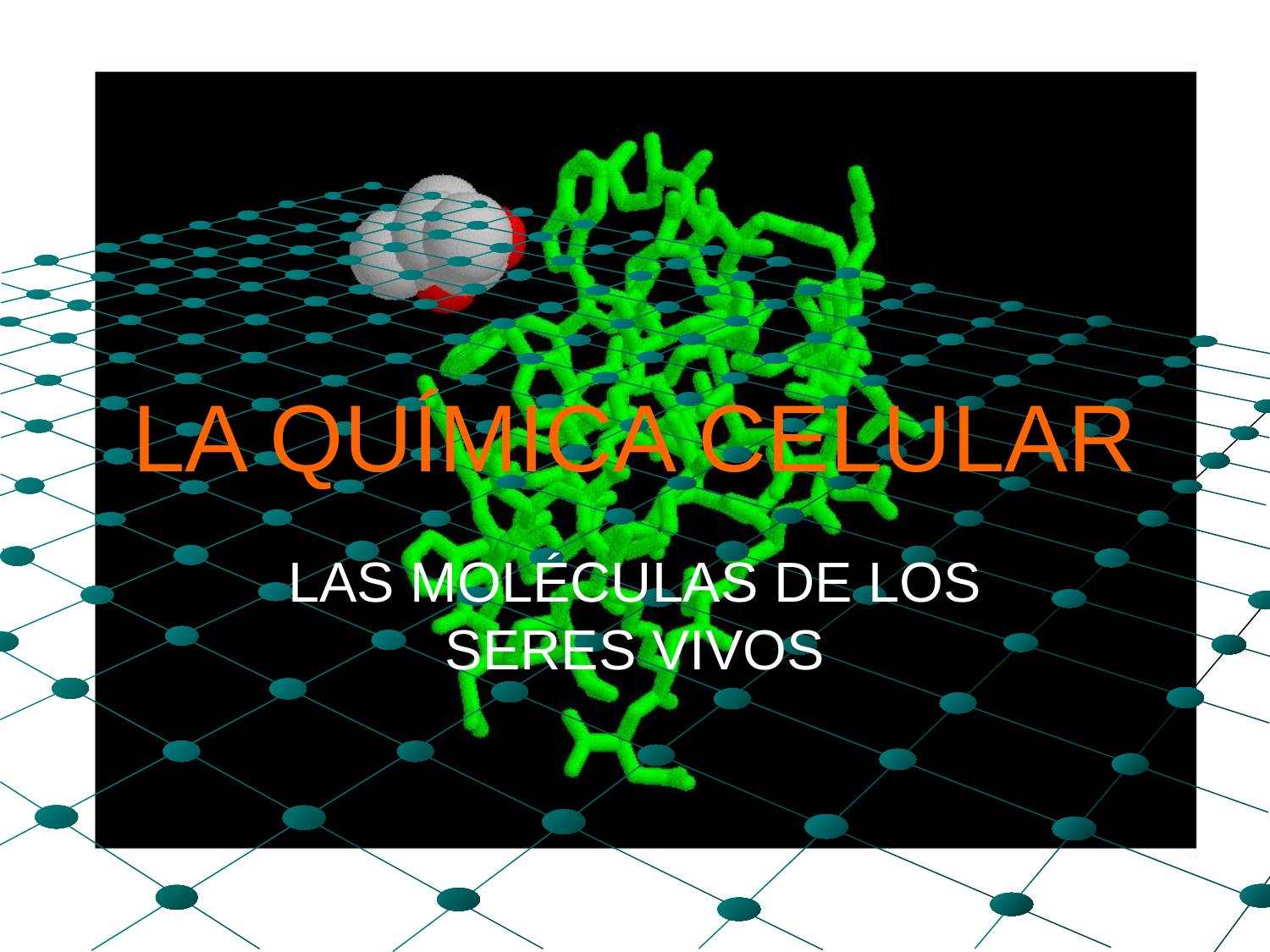

# LA QUÍMICA CELULAR
LAS MOLÉCULAS DE LOS SERES VIVOS